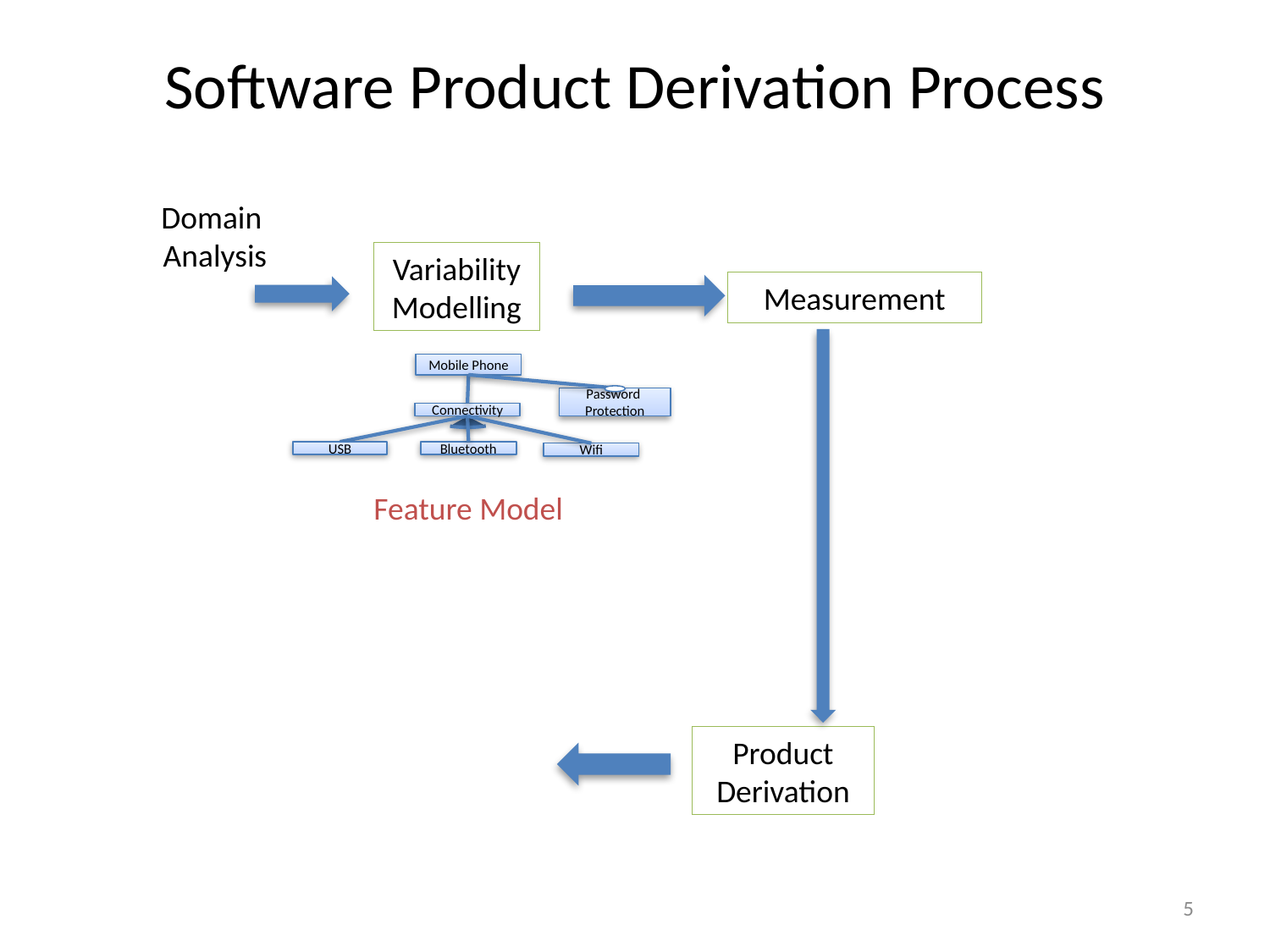

# Software Product Derivation Process
Domain
Analysis
Variability
Modelling
Measurement

Mobile Phone

Password
Protection
Connectivity

USB
Bluetooth
Wifi
Feature Model
Product
Derivation

5